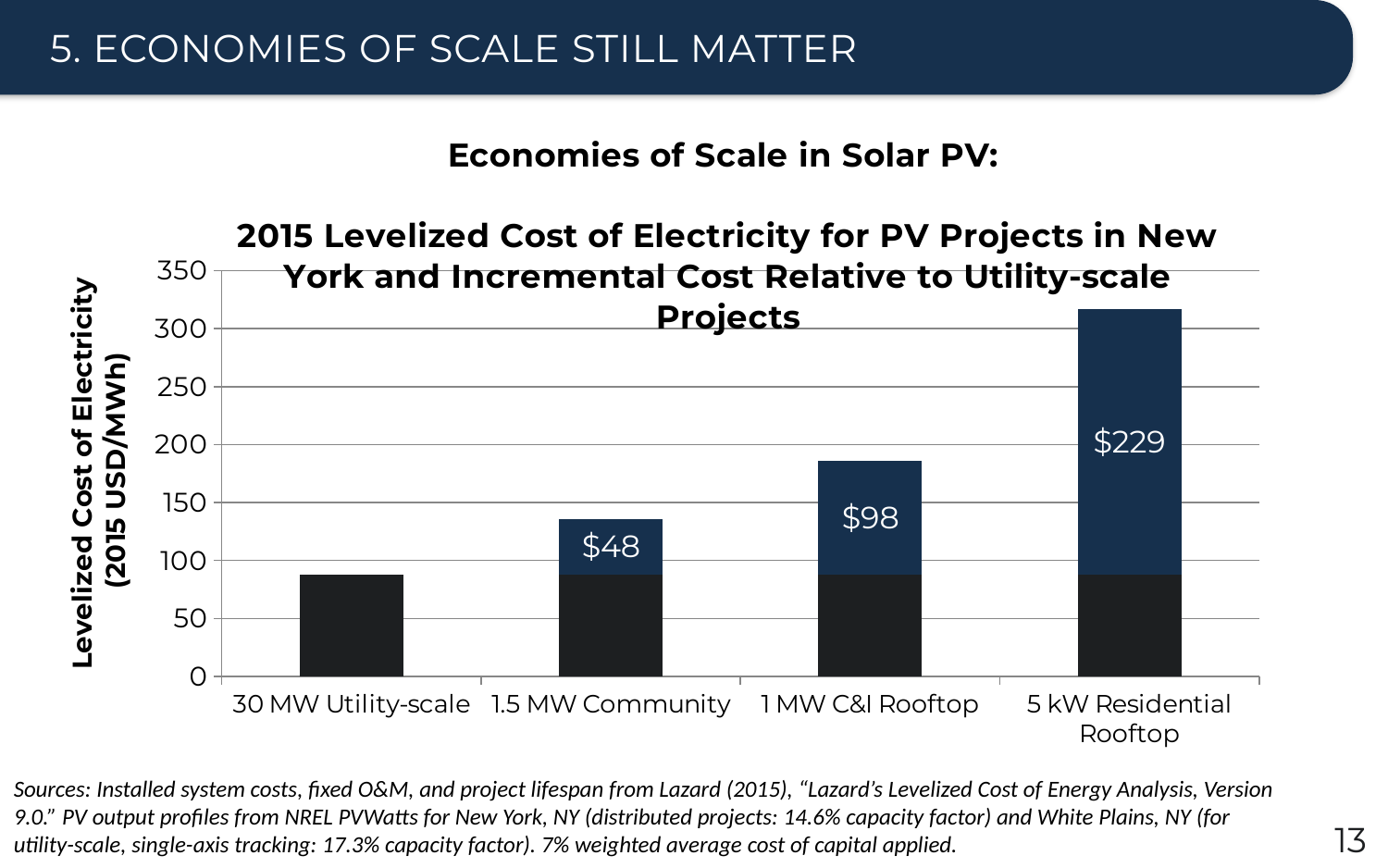

5. ECONOMIES OF SCALE STILL MATTER

### Chart: Economies of Scale in Solar PV:
2015 Levelized Cost of Electricity for PV Projects in New York and Incremental Cost Relative to Utility-scale Projects

| Category | Column1 | Column2 |
|---|---|---|
| 30 MW Utility-scale | 88.0 | 0.0 |
| 1.5 MW Community | 88.0 | 48.0 |
| 1 MW C&I Rooftop | 88.0 | 98.0 |
| 5 kW Residential Rooftop | 88.0 | 229.0 |
Sources: Installed system costs, fixed O&M, and project lifespan from Lazard (2015), “Lazard’s Levelized Cost of Energy Analysis, Version 9.0.” PV output profiles from NREL PVWatts for New York, NY (distributed projects: 14.6% capacity factor) and White Plains, NY (for utility-scale, single-axis tracking: 17.3% capacity factor). 7% weighted average cost of capital applied.
13